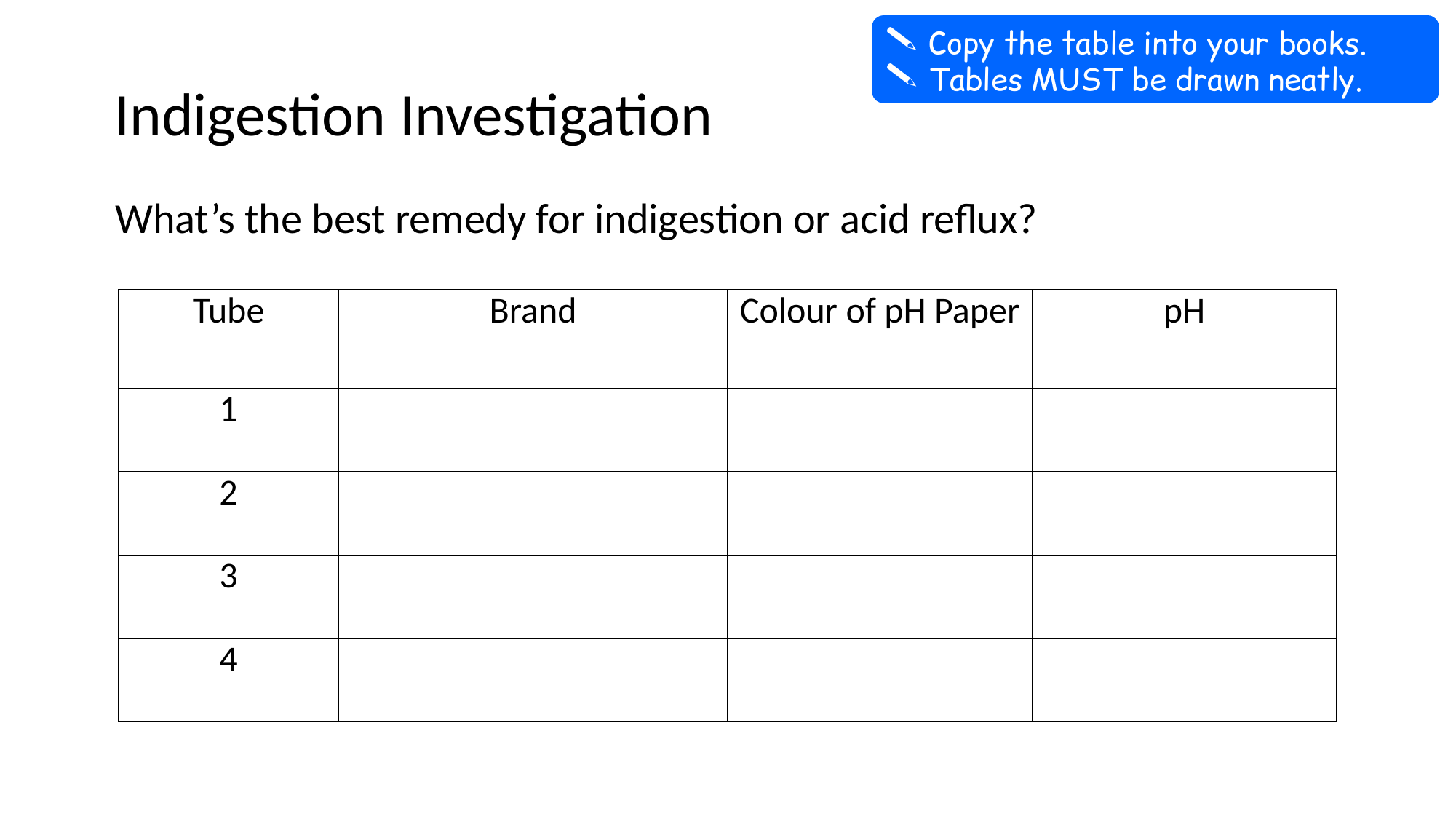

Copy the table into your books.
Tables MUST be drawn neatly.
Indigestion Investigation
What’s the best remedy for indigestion or acid reflux?
| Tube | Brand | Colour of pH Paper | pH |
| --- | --- | --- | --- |
| 1 |  |  |  |
| 2 |  |  |  |
| 3 |  |  |  |
| 4 |  |  |  |